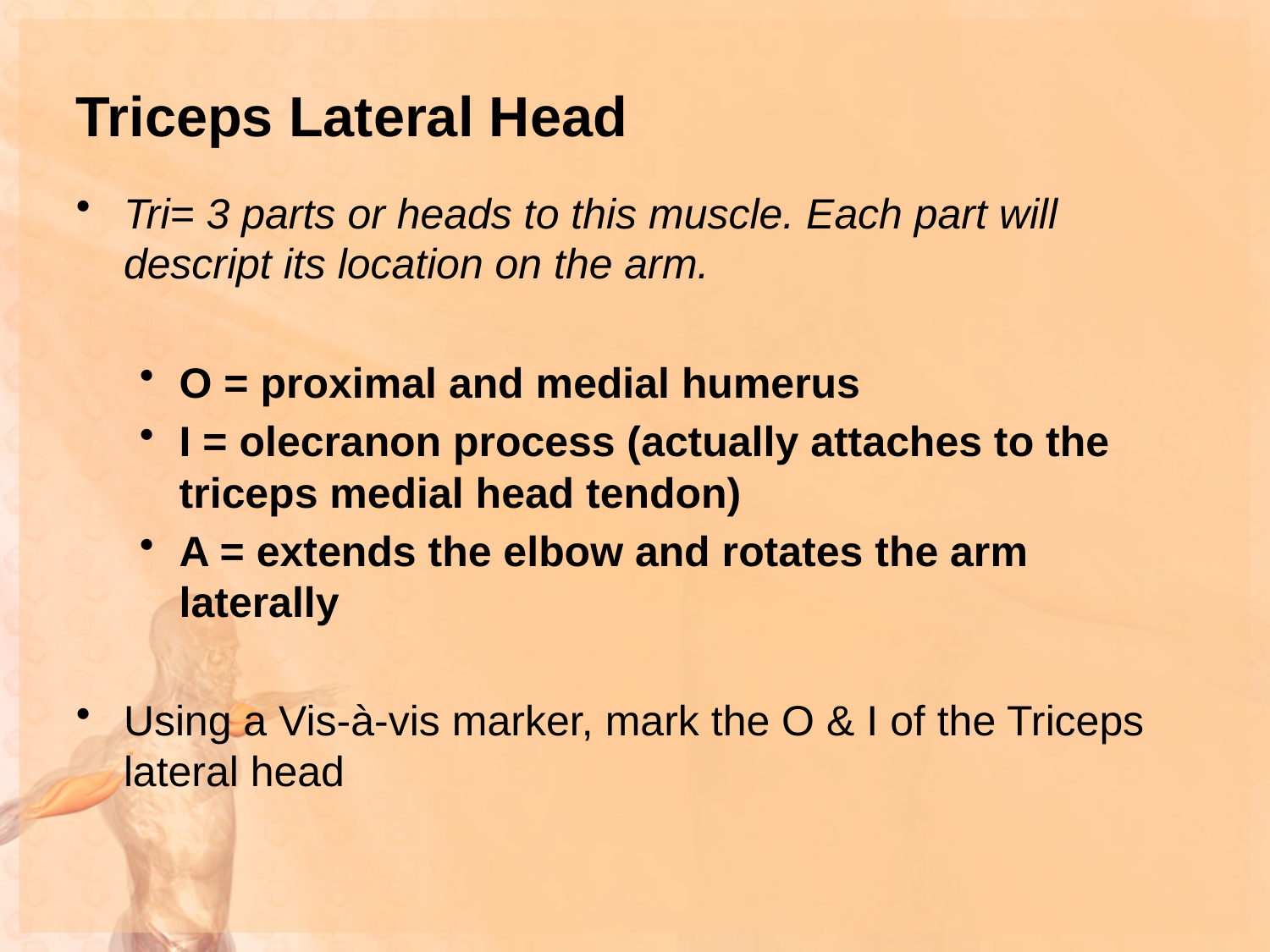

# Triceps Lateral Head
Tri= 3 parts or heads to this muscle. Each part will descript its location on the arm.

O = proximal and medial humerus
I = olecranon process (actually attaches to the triceps medial head tendon)
A = extends the elbow and rotates the arm laterally

Using a Vis-à-vis marker, mark the O & I of the Triceps lateral head